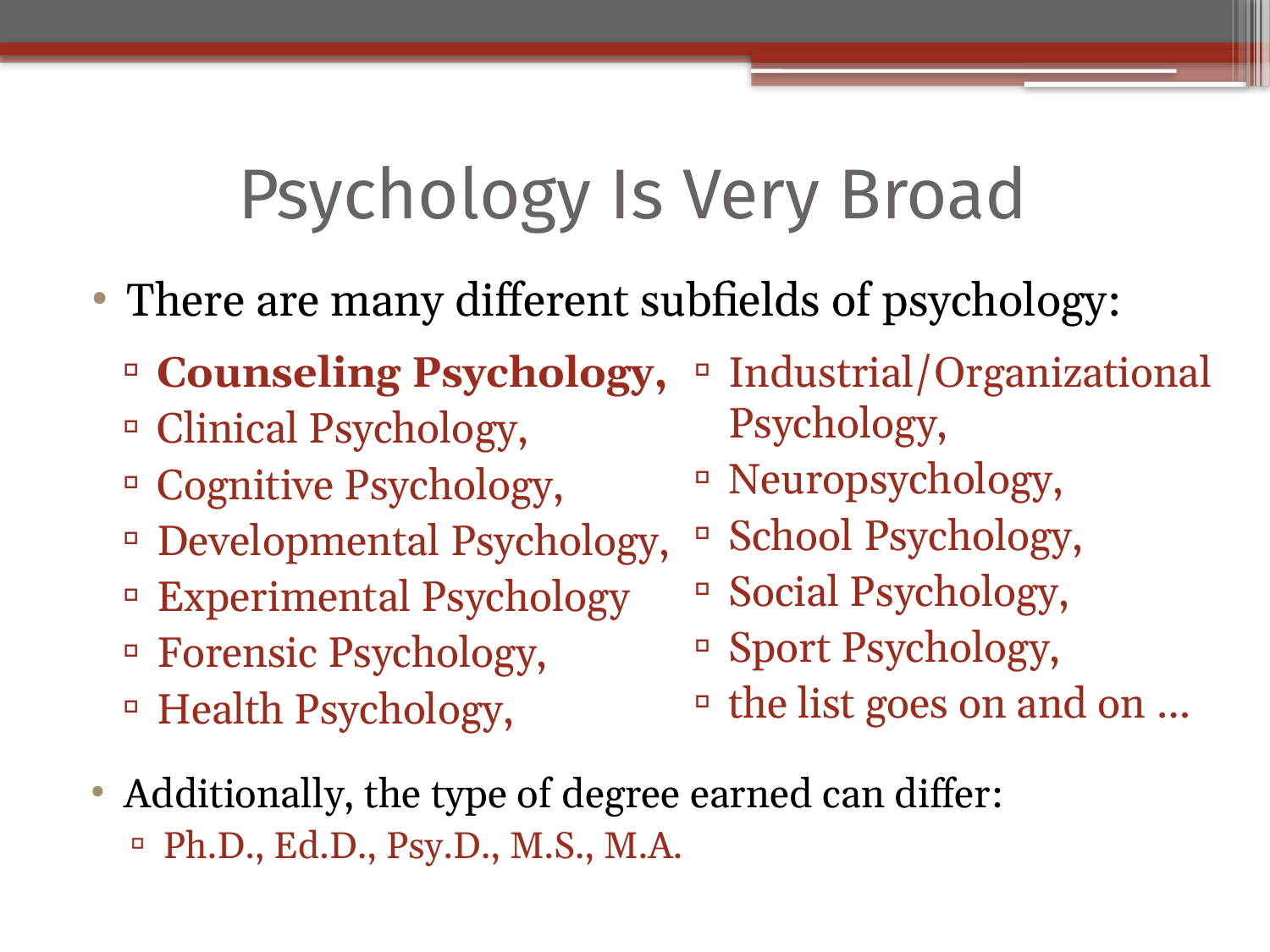

# Psychology Is Very Broad
There are many different subfields of psychology:
Counseling Psychology,
Clinical Psychology,
Cognitive Psychology,
Developmental Psychology,
Experimental Psychology
Forensic Psychology,
Health Psychology,
Industrial/Organizational Psychology,
Neuropsychology,
School Psychology,
Social Psychology,
Sport Psychology,
the list goes on and on …
Additionally, the type of degree earned can differ:
Ph.D., Ed.D., Psy.D., M.S., M.A.